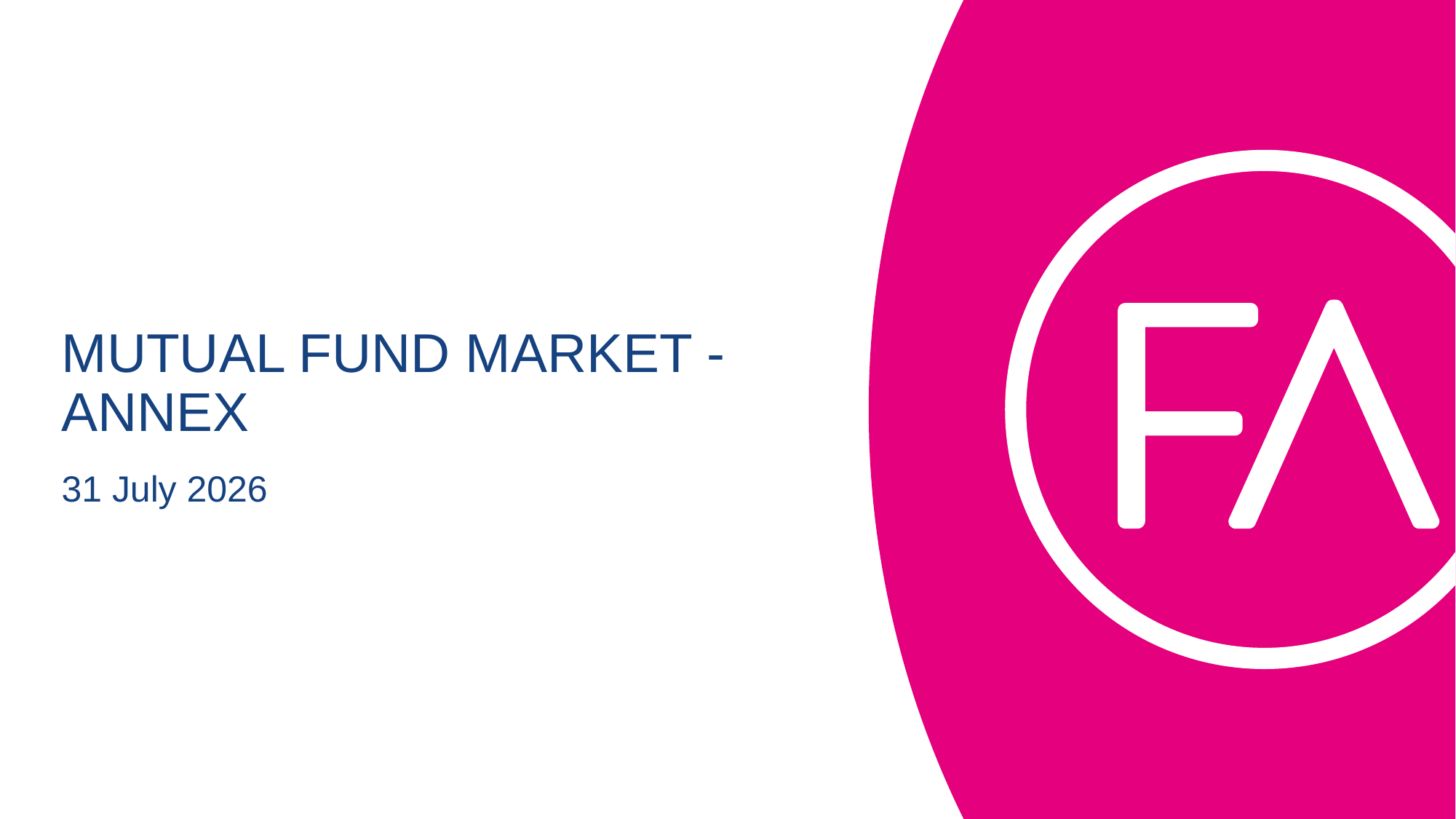

# MUTUAL FUND MARKET - ANNEX
31 July 2026